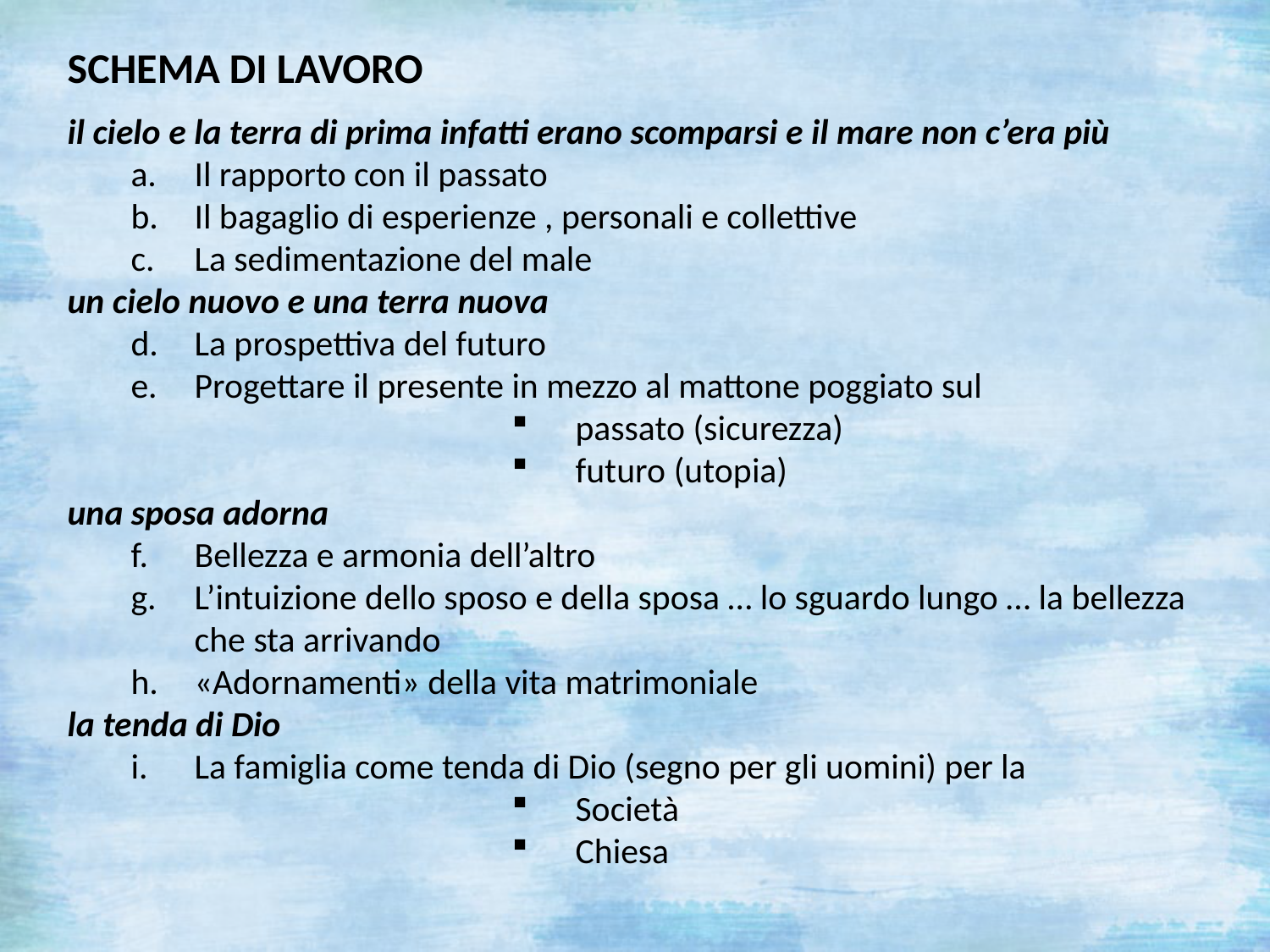

SCHEMA DI LAVORO

il cielo e la terra di prima infatti erano scomparsi e il mare non c’era più
Il rapporto con il passato
Il bagaglio di esperienze , personali e collettive
La sedimentazione del male
un cielo nuovo e una terra nuova
La prospettiva del futuro
Progettare il presente in mezzo al mattone poggiato sul
passato (sicurezza)
futuro (utopia)
una sposa adorna
Bellezza e armonia dell’altro
L’intuizione dello sposo e della sposa … lo sguardo lungo … la bellezza che sta arrivando
«Adornamenti» della vita matrimoniale
la tenda di Dio
La famiglia come tenda di Dio (segno per gli uomini) per la
Società
Chiesa